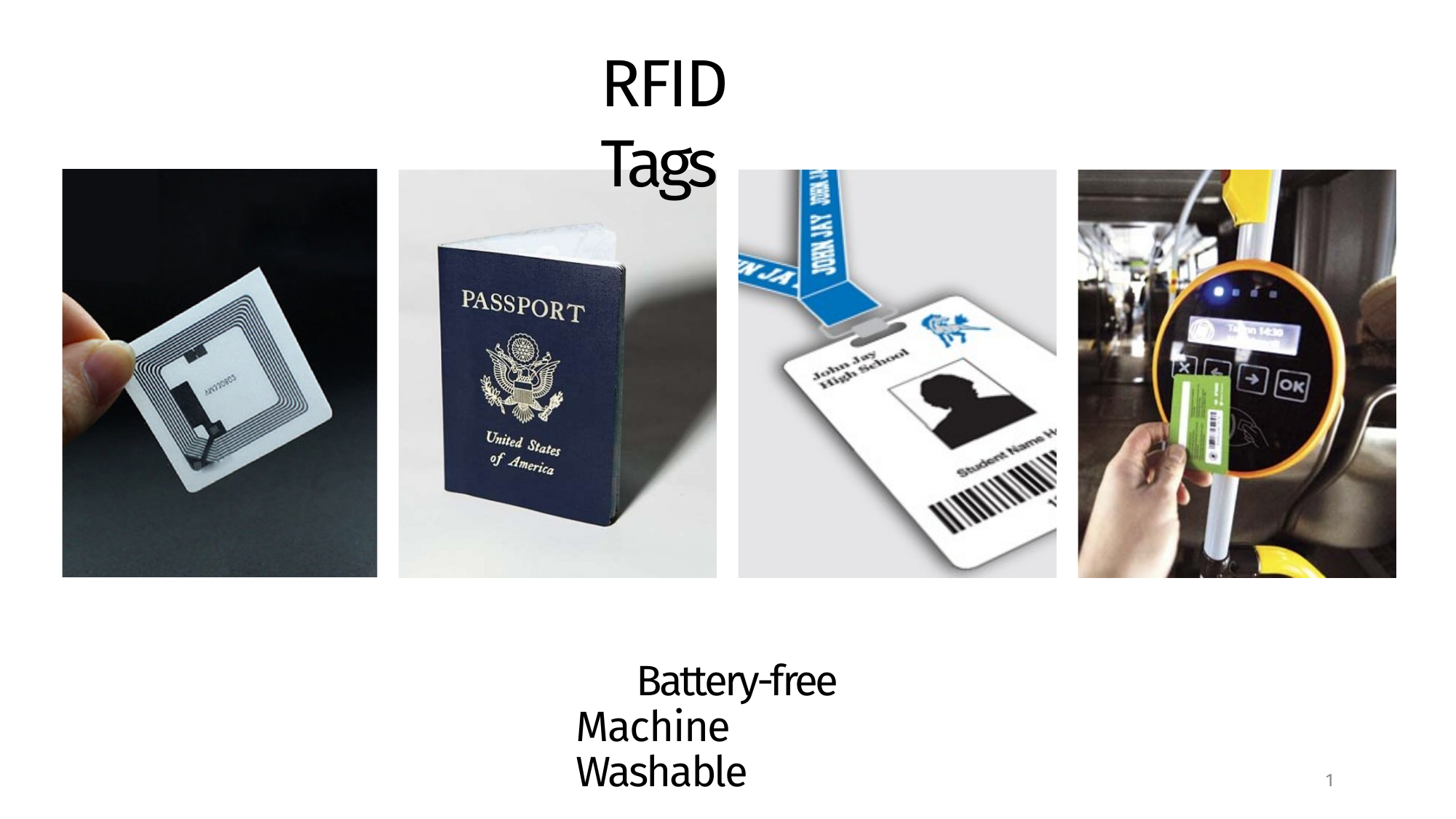

# RFID Tags

Battery-free  Machine Washable
1